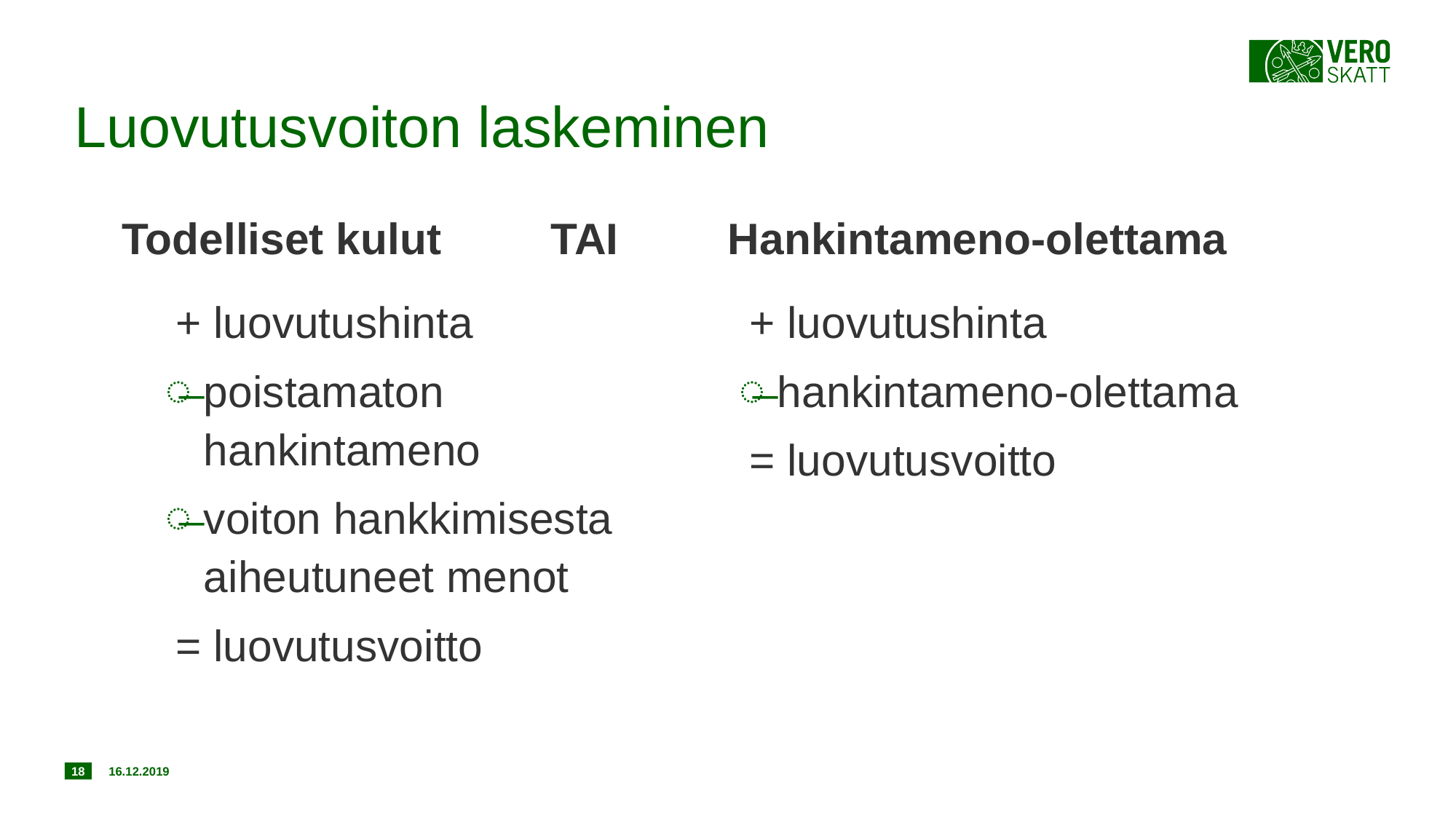

# Luovutusvoiton laskeminen
Hankintameno-olettama
  Todelliset kulut         TAI
+ luovutushinta
poistamaton hankintameno
voiton hankkimisesta aiheutuneet menot
= luovutusvoitto

+ luovutushinta
hankintameno-olettama
= luovutusvoitto
18
16.12.2019